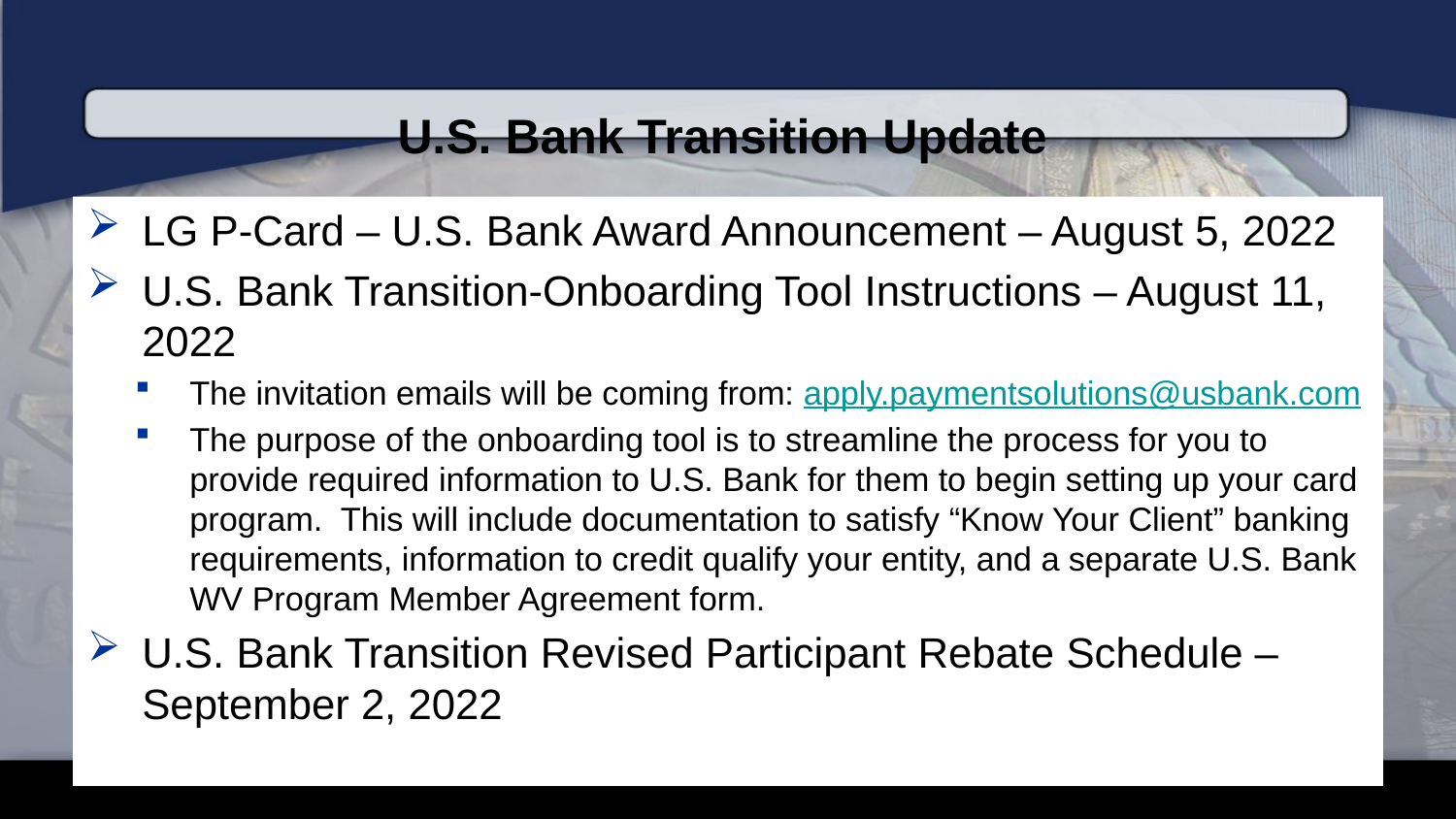

# U.S. Bank Transition Update
LG P-Card – U.S. Bank Award Announcement – August 5, 2022
U.S. Bank Transition-Onboarding Tool Instructions – August 11, 2022
The invitation emails will be coming from: apply.paymentsolutions@usbank.com
The purpose of the onboarding tool is to streamline the process for you to provide required information to U.S. Bank for them to begin setting up your card program.  This will include documentation to satisfy “Know Your Client” banking requirements, information to credit qualify your entity, and a separate U.S. Bank WV Program Member Agreement form.
U.S. Bank Transition Revised Participant Rebate Schedule – September 2, 2022